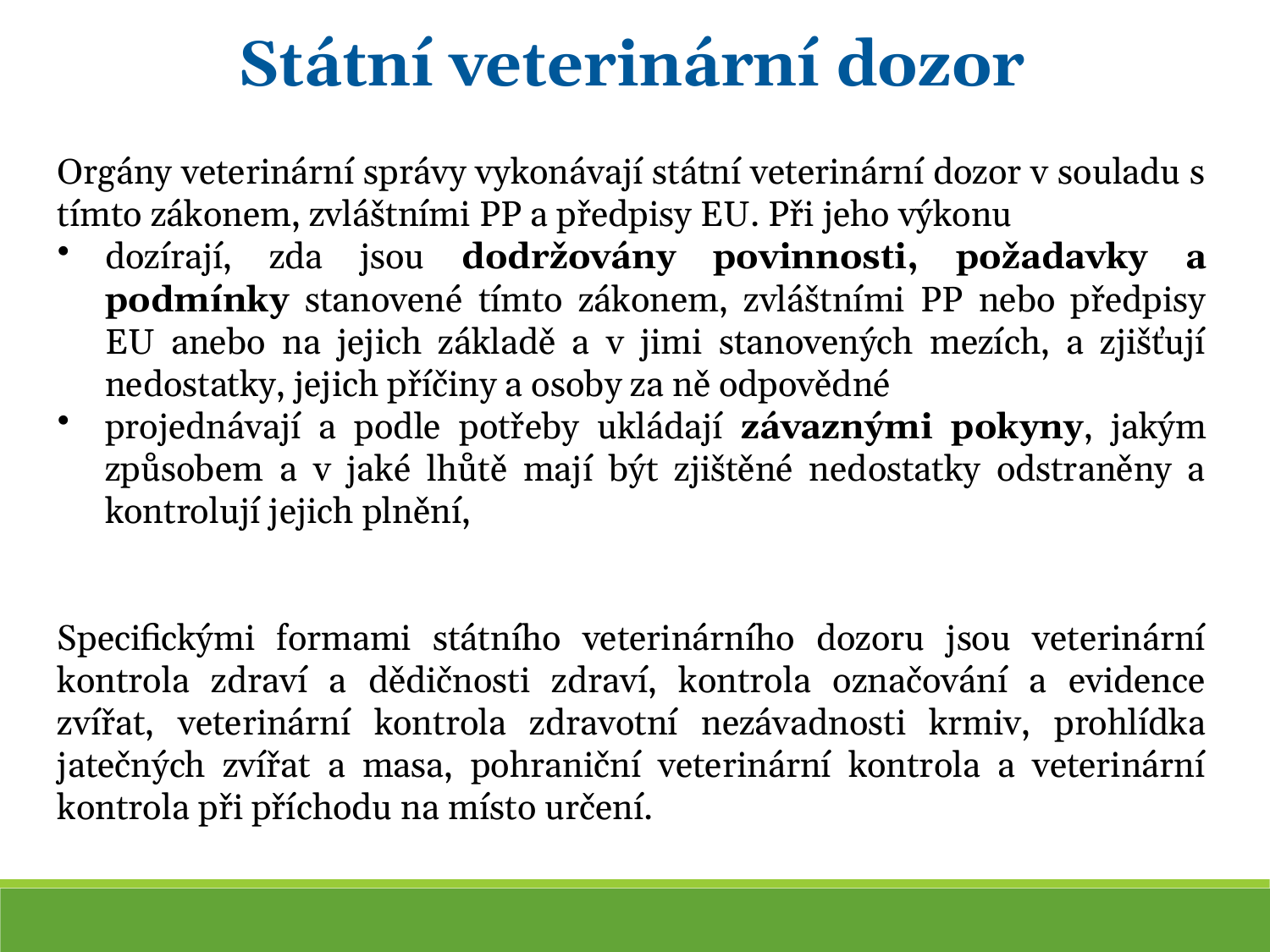

Státní veterinární dozor

Orgány veterinární správy vykonávají státní veterinární dozor v souladu s tímto zákonem, zvláštními PP a předpisy EU. Při jeho výkonu
dozírají, zda jsou dodržovány povinnosti, požadavky a podmínky stanovené tímto zákonem, zvláštními PP nebo předpisy EU anebo na jejich základě a v jimi stanovených mezích, a zjišťují nedostatky, jejich příčiny a osoby za ně odpovědné
projednávají a podle potřeby ukládají závaznými pokyny, jakým způsobem a v jaké lhůtě mají být zjištěné nedostatky odstraněny a kontrolují jejich plnění,

Specifickými formami státního veterinárního dozoru jsou veterinární kontrola zdraví a dědičnosti zdraví, kontrola označování a evidence zvířat, veterinární kontrola zdravotní nezávadnosti krmiv, prohlídka jatečných zvířat a masa, pohraniční veterinární kontrola a veterinární kontrola při příchodu na místo určení.